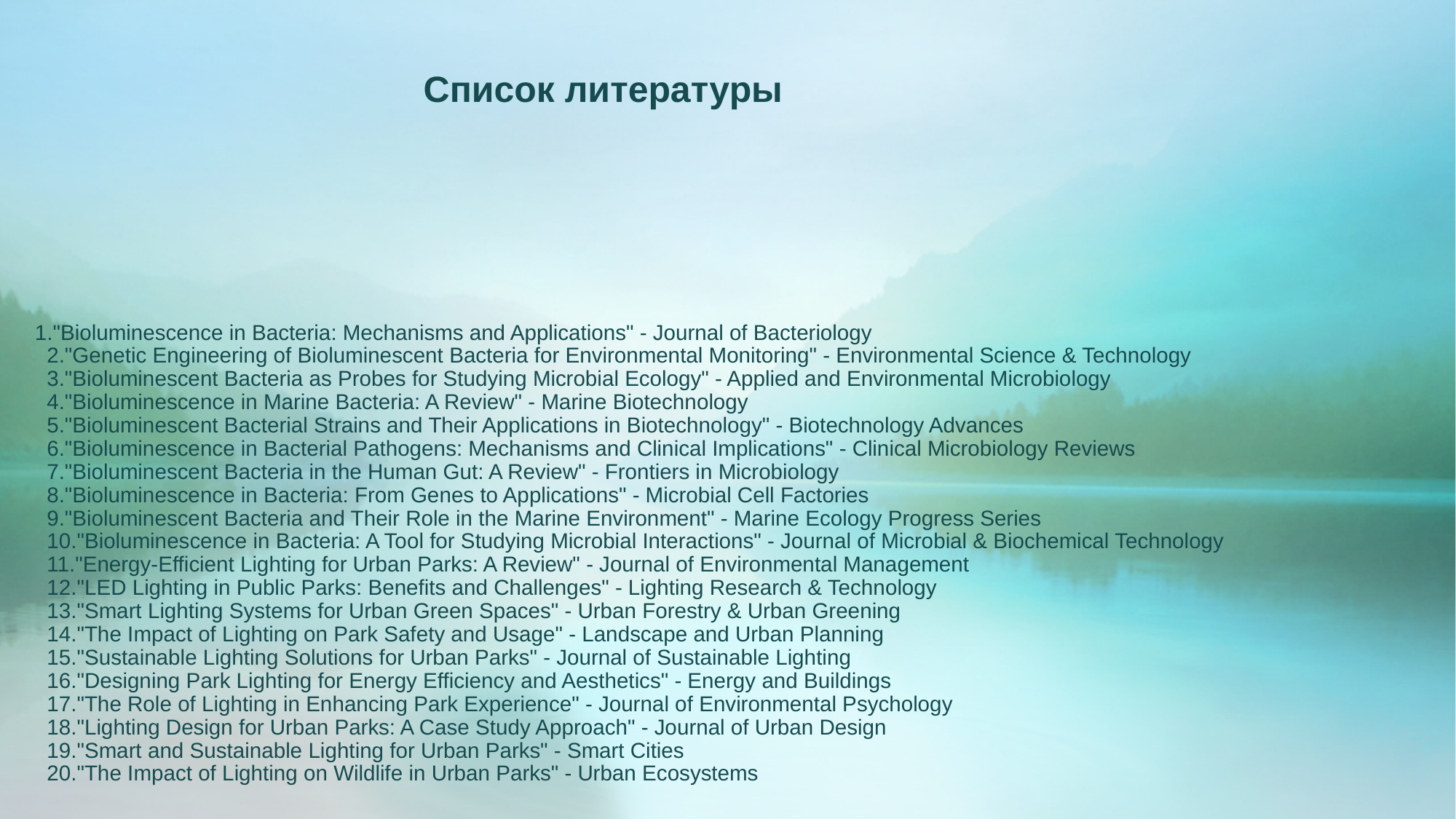

Список литературы

# 1."Bioluminescence in Bacteria: Mechanisms and Applications" - Journal of Bacteriology 2."Genetic Engineering of Bioluminescent Bacteria for Environmental Monitoring" - Environmental Science & Technology 3."Bioluminescent Bacteria as Probes for Studying Microbial Ecology" - Applied and Environmental Microbiology 4."Bioluminescence in Marine Bacteria: A Review" - Marine Biotechnology 5."Bioluminescent Bacterial Strains and Their Applications in Biotechnology" - Biotechnology Advances 6."Bioluminescence in Bacterial Pathogens: Mechanisms and Clinical Implications" - Clinical Microbiology Reviews 7."Bioluminescent Bacteria in the Human Gut: A Review" - Frontiers in Microbiology 8."Bioluminescence in Bacteria: From Genes to Applications" - Microbial Cell Factories 9."Bioluminescent Bacteria and Their Role in the Marine Environment" - Marine Ecology Progress Series 10."Bioluminescence in Bacteria: A Tool for Studying Microbial Interactions" - Journal of Microbial & Biochemical Technology 11."Energy-Efficient Lighting for Urban Parks: A Review" - Journal of Environmental Management 12."LED Lighting in Public Parks: Benefits and Challenges" - Lighting Research & Technology 13."Smart Lighting Systems for Urban Green Spaces" - Urban Forestry & Urban Greening 14."The Impact of Lighting on Park Safety and Usage" - Landscape and Urban Planning 15."Sustainable Lighting Solutions for Urban Parks" - Journal of Sustainable Lighting 16."Designing Park Lighting for Energy Efficiency and Aesthetics" - Energy and Buildings 17."The Role of Lighting in Enhancing Park Experience" - Journal of Environmental Psychology 18."Lighting Design for Urban Parks: A Case Study Approach" - Journal of Urban Design 19."Smart and Sustainable Lighting for Urban Parks" - Smart Cities 20."The Impact of Lighting on Wildlife in Urban Parks" - Urban Ecosystems